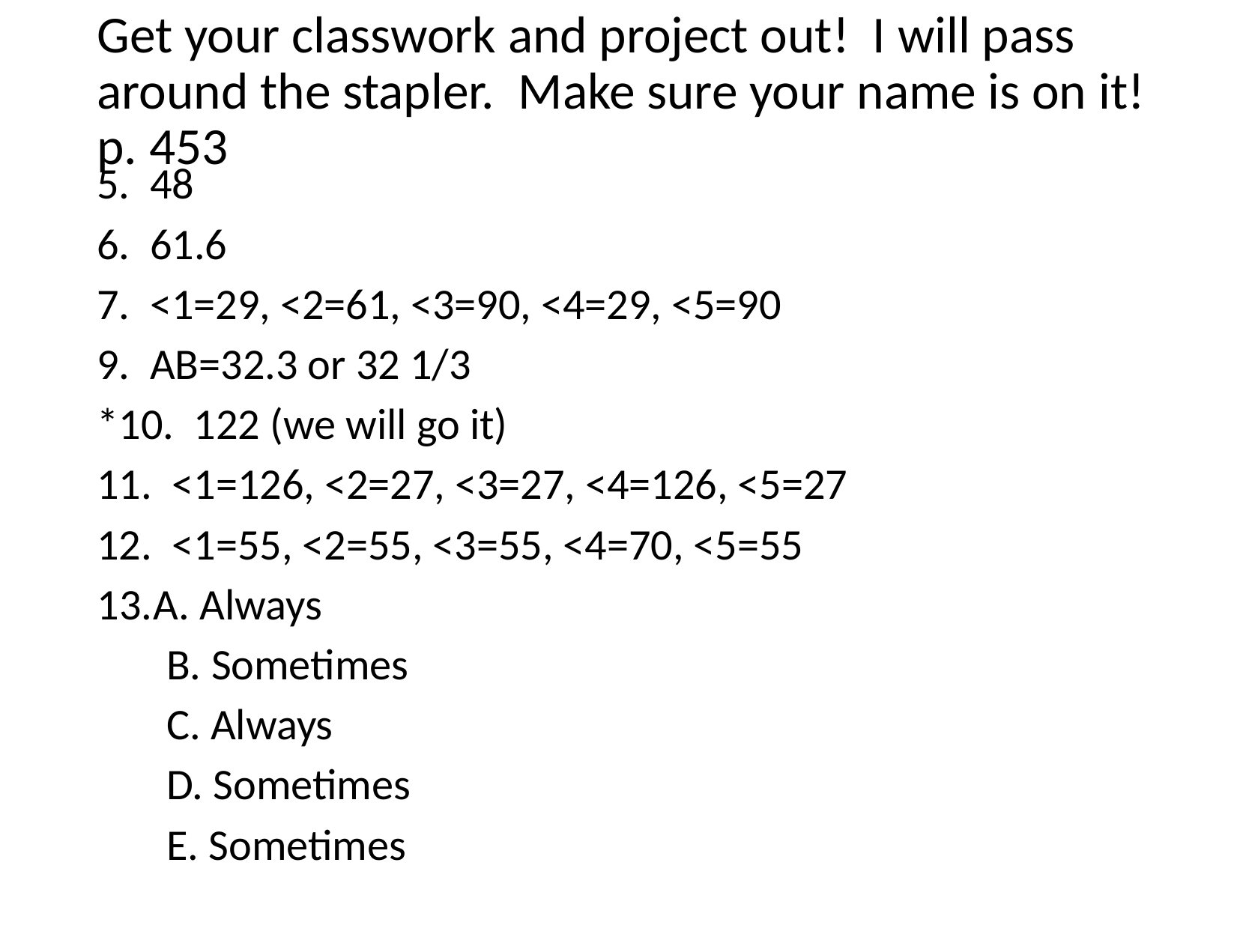

# Get your classwork and project out!  I will pass around the stapler.  Make sure your name is on it! p. 453
5.  48
6.  61.6
7.  <1=29, <2=61, <3=90, <4=29, <5=90
9.  AB=32.3 or 32 1/3
*10.  122 (we will go it)
11.  <1=126, <2=27, <3=27, <4=126, <5=27
12.  <1=55, <2=55, <3=55, <4=70, <5=55
A. Always
       B. Sometimes
       C. Always
       D. Sometimes
       E. Sometimes